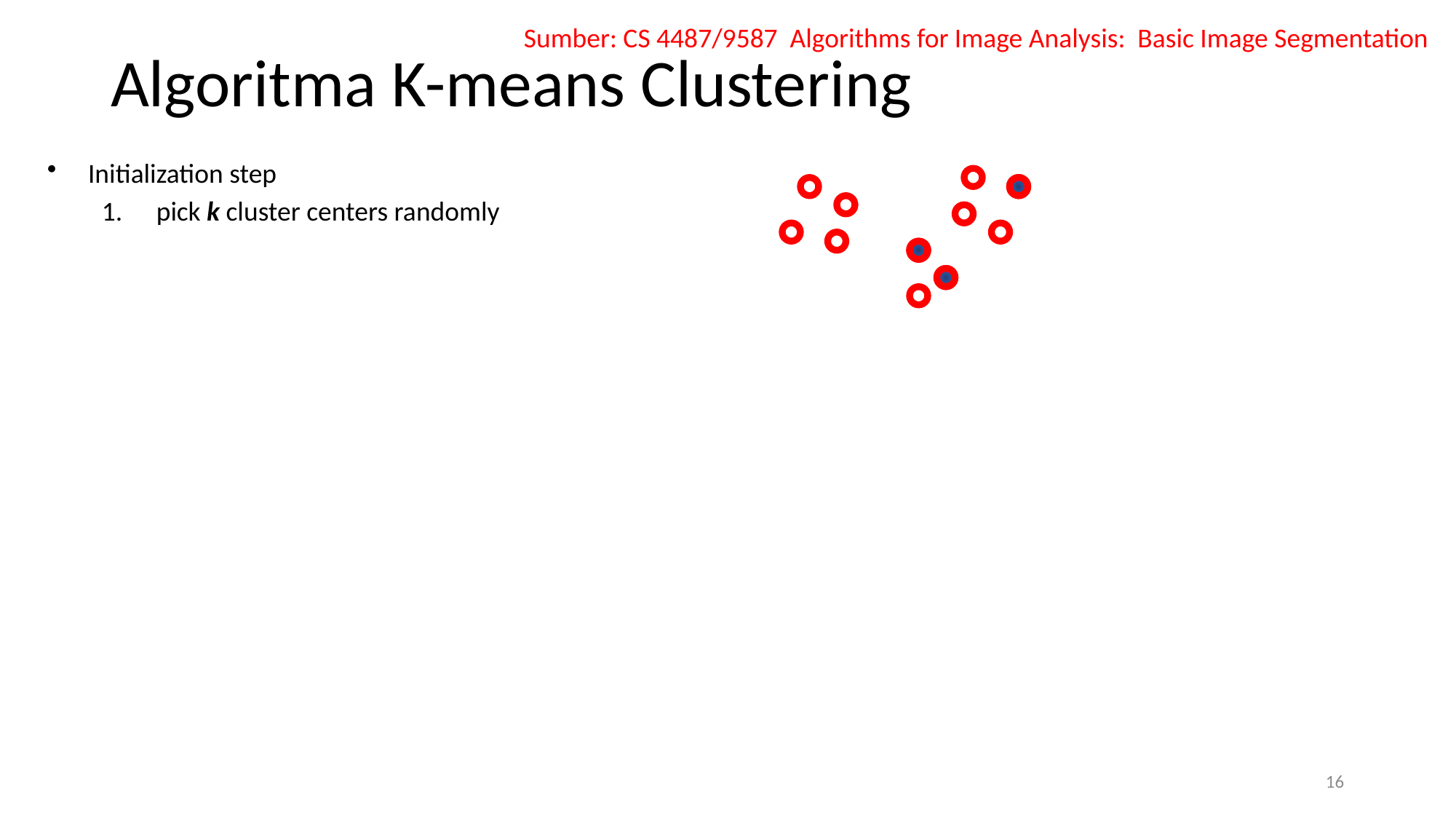

Sumber: CS 4487/9587  Algorithms for Image Analysis:  Basic Image Segmentation
Algoritma K-means Clustering
Initialization step
pick k cluster centers randomly

16